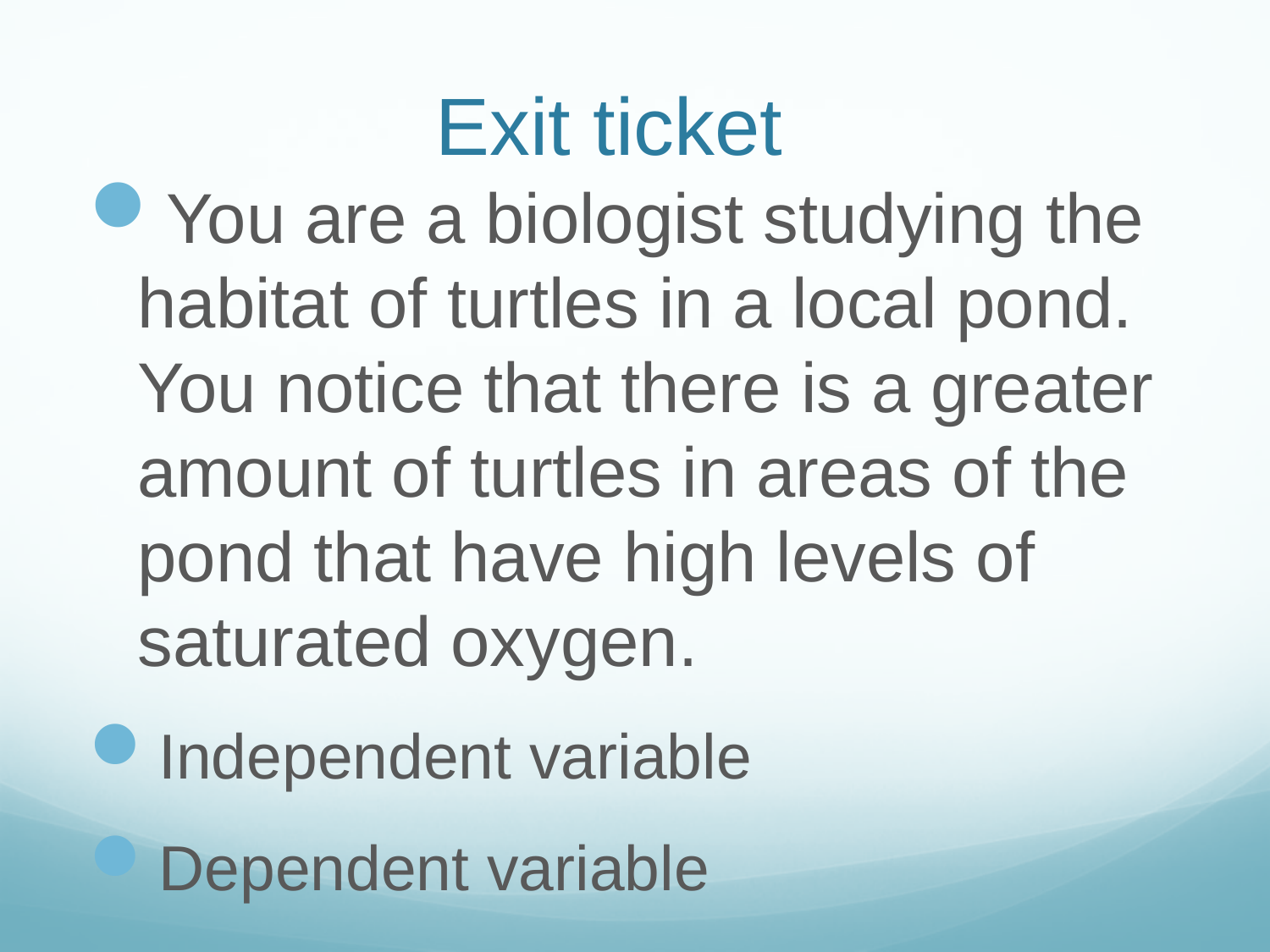

# Exit ticket
You are a biologist studying the habitat of turtles in a local pond. You notice that there is a greater amount of turtles in areas of the pond that have high levels of saturated oxygen.
Independent variable
Dependent variable